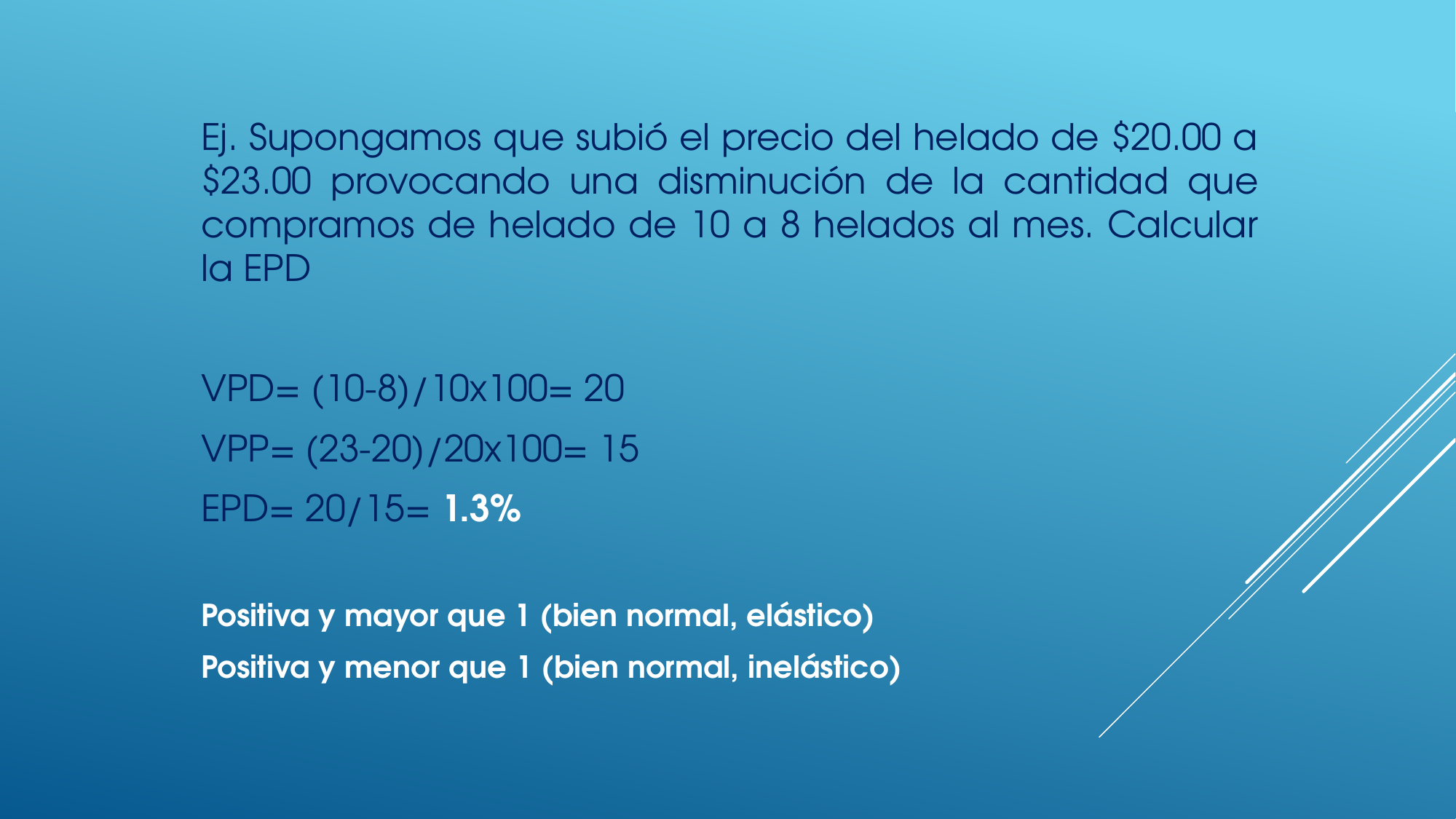

Ej. Supongamos que subió el precio del helado de $20.00 a $23.00 provocando una disminución de la cantidad que compramos de helado de 10 a 8 helados al mes. Calcular la EPD

VPD= (10-8)/10x100= 20
VPP= (23-20)/20x100= 15
EPD= 20/15= 1.3%

Positiva y mayor que 1 (bien normal, elástico)
Positiva y menor que 1 (bien normal, inelástico)